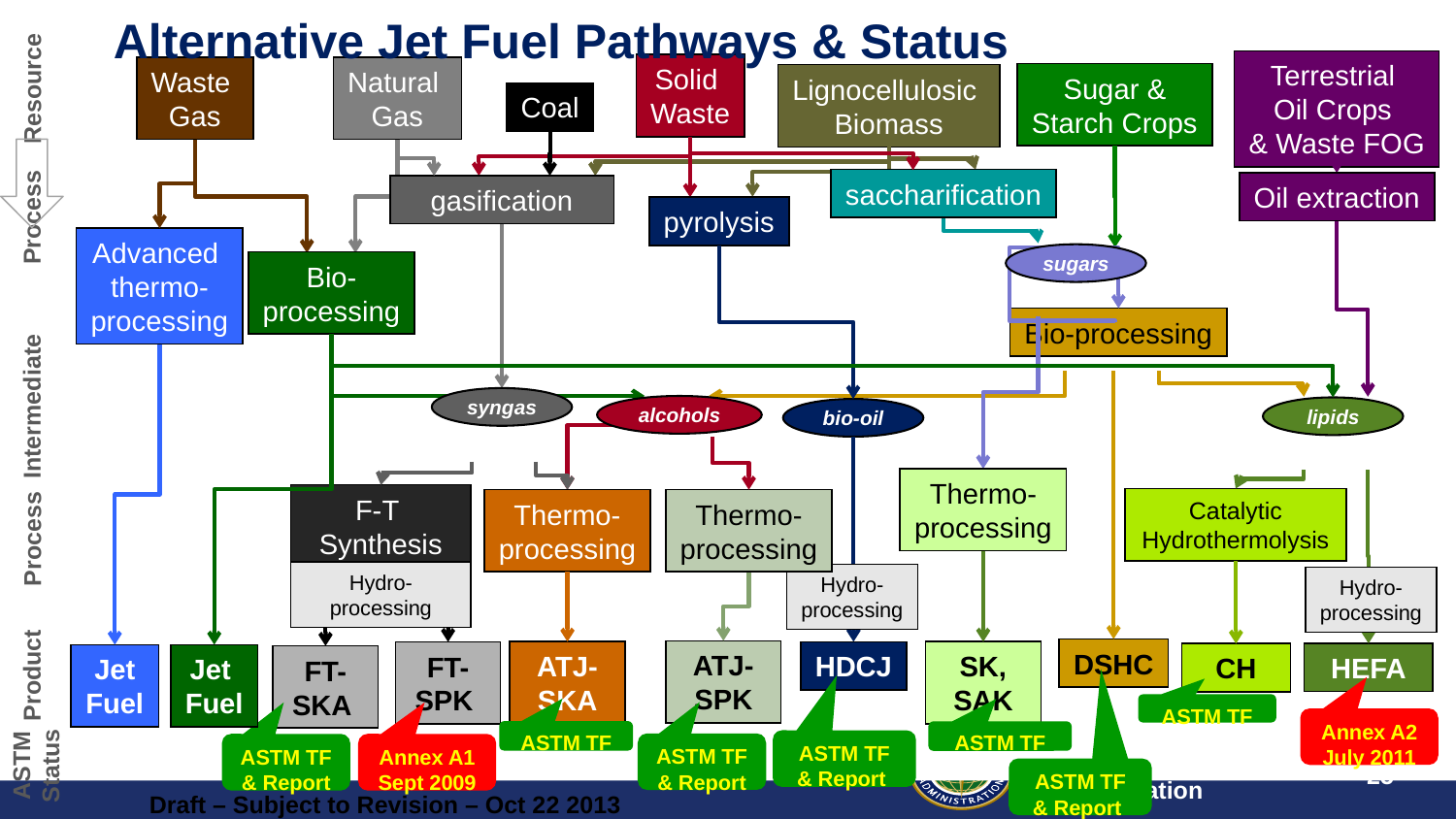

Alternative Jet Fuel Pathways & Status
Terrestrial
Oil Crops
& Waste FOG
Solid
Waste
Waste
Gas
Natural
Gas
Sugar &
Starch Crops
Lignocellulosic
Biomass
Resource
Coal

saccharification

Oil extraction
gasification

Process

pyrolysis

Advanced
thermo-
processing

sugars

Bio-
processing

Bio-processing
Intermediate
syngas

alcohols

lipids
bio-oil
Thermo-
processing
F-T
Synthesis

Catalytic Hydrothermolysis
Thermo-
processing
Thermo-
processing
Process

Jet
Fuel
Hydro-
processing
Hydro-
processing
Hydro-
processing
DSHC
ATJ-SPK
ATJ-SKA
SK, SAK
HDCJ
FT-
SPK
HEFA
CH
Jet Fuel
FT-
SKA
Product
ASTM TF

Annex A2 July 2011
ASTM TF
ASTM TF
ASTM
Status
ASTM TF & Report
ASTM TF & Report
ASTM TF & Report
Annex A1 Sept 2009
ASTM TF & Report
Draft – Subject to Revision – Oct 22 2013